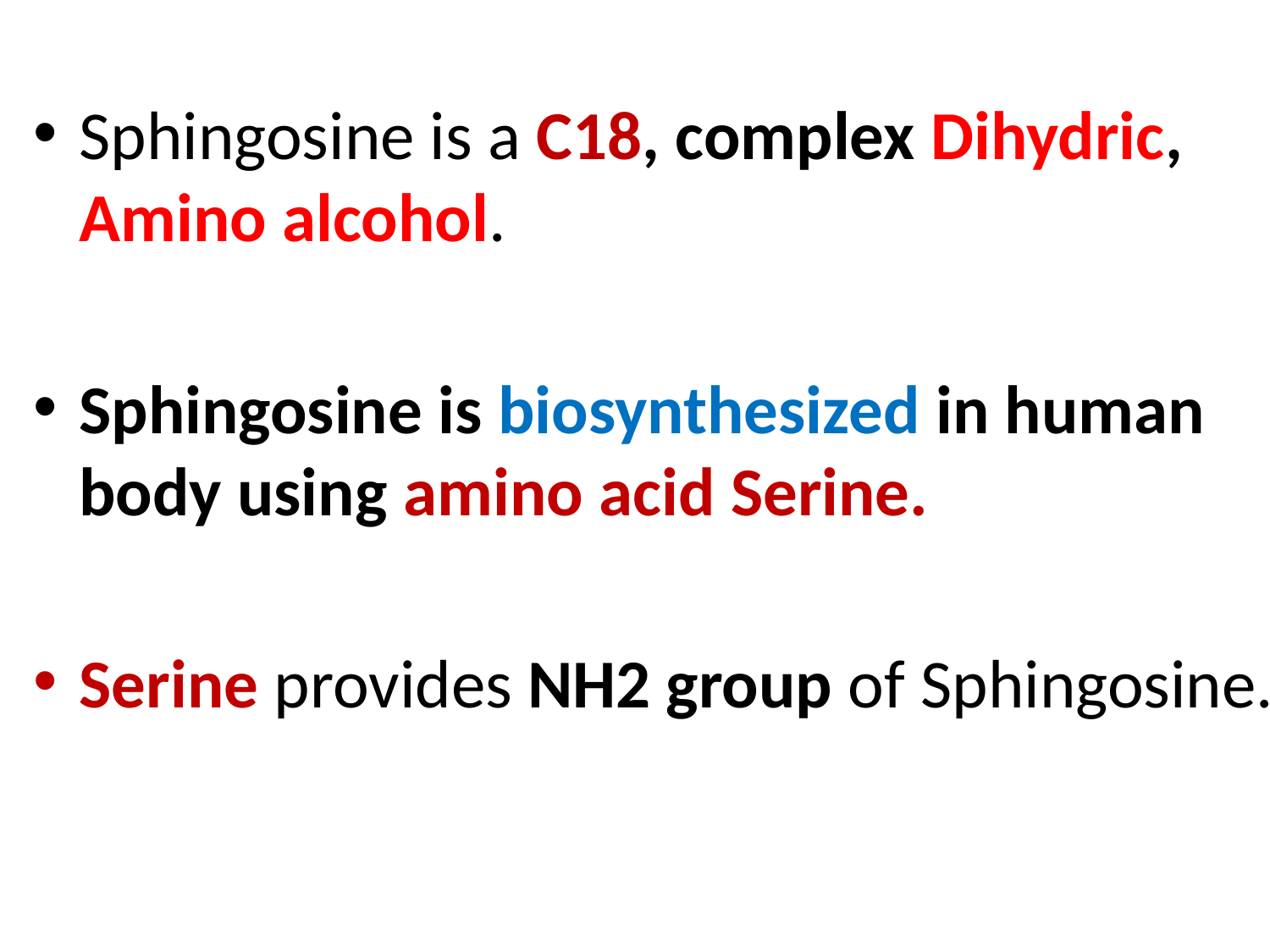

Sphingosine is a C18, complex Dihydric, Amino alcohol.

Sphingosine is biosynthesized in human body using amino acid Serine.

Serine provides NH2 group of Sphingosine.